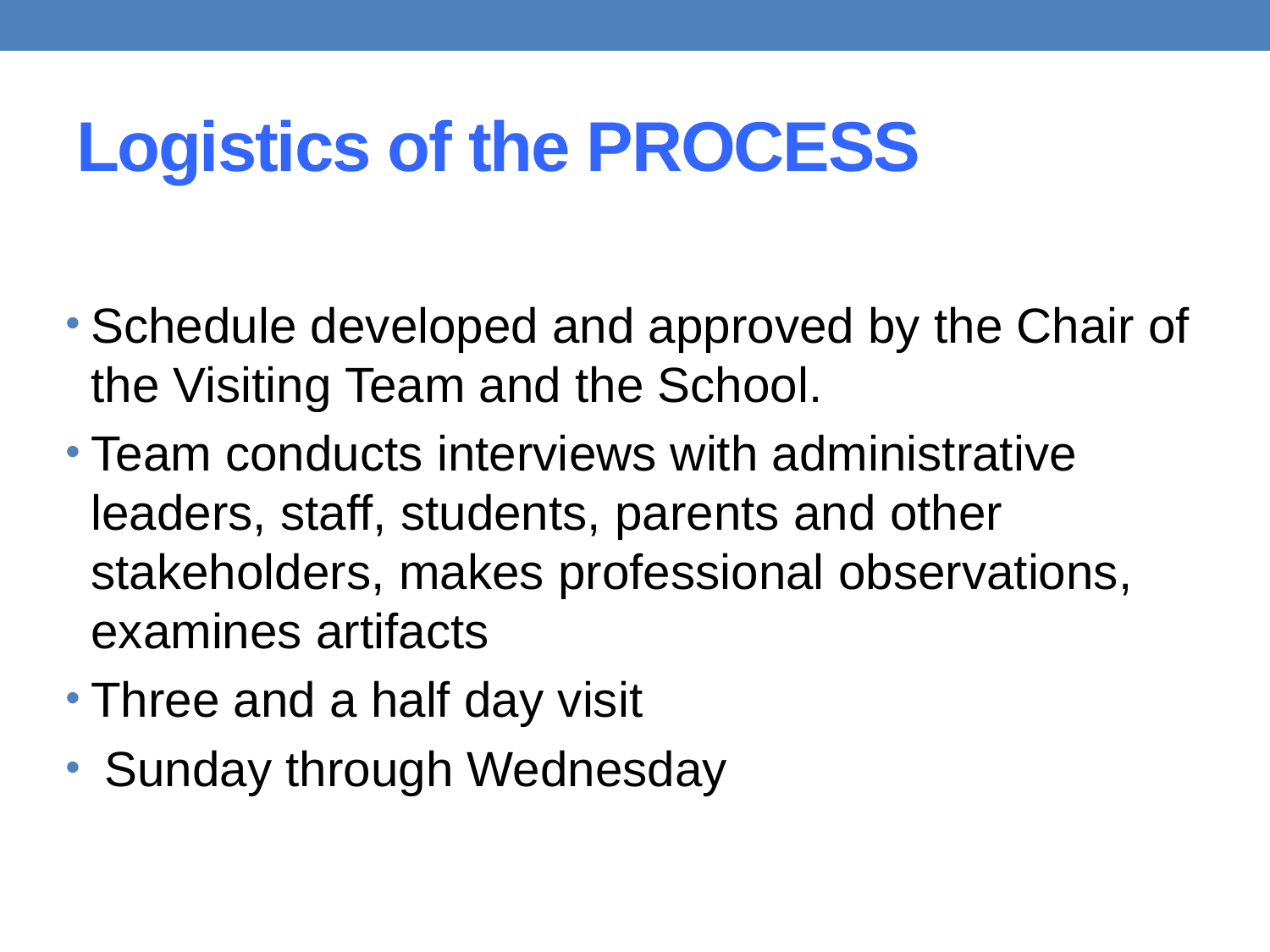

# Logistics of the PROCESS
Schedule developed and approved by the Chair of the Visiting Team and the School.
Team conducts interviews with administrative leaders, staff, students, parents and other stakeholders, makes professional observations, examines artifacts
Three and a half day visit
 Sunday through Wednesday